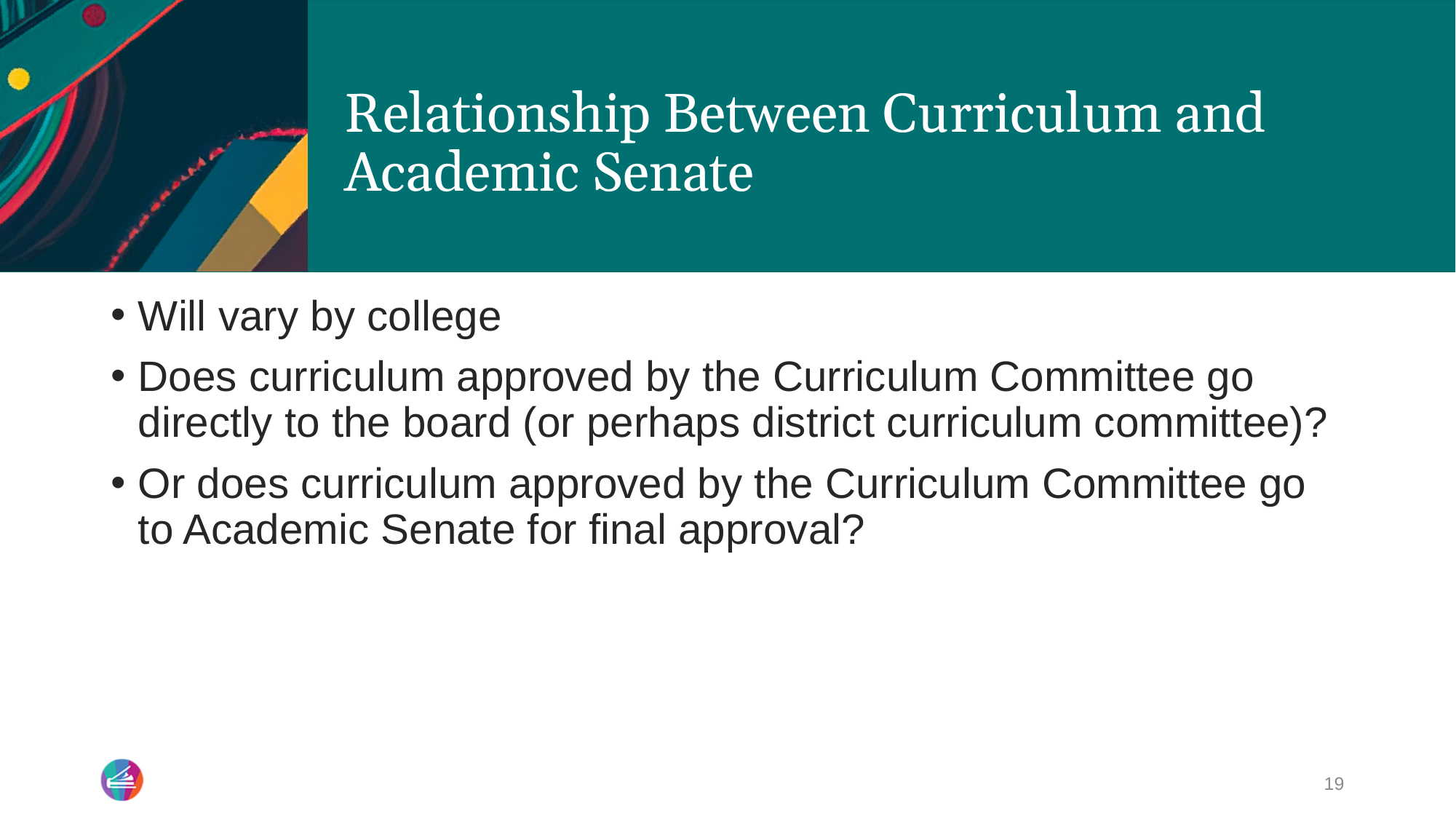

# Relationship Between Curriculum and Academic Senate
Will vary by college
Does curriculum approved by the Curriculum Committee go directly to the board (or perhaps district curriculum committee)?
Or does curriculum approved by the Curriculum Committee go to Academic Senate for final approval?
19